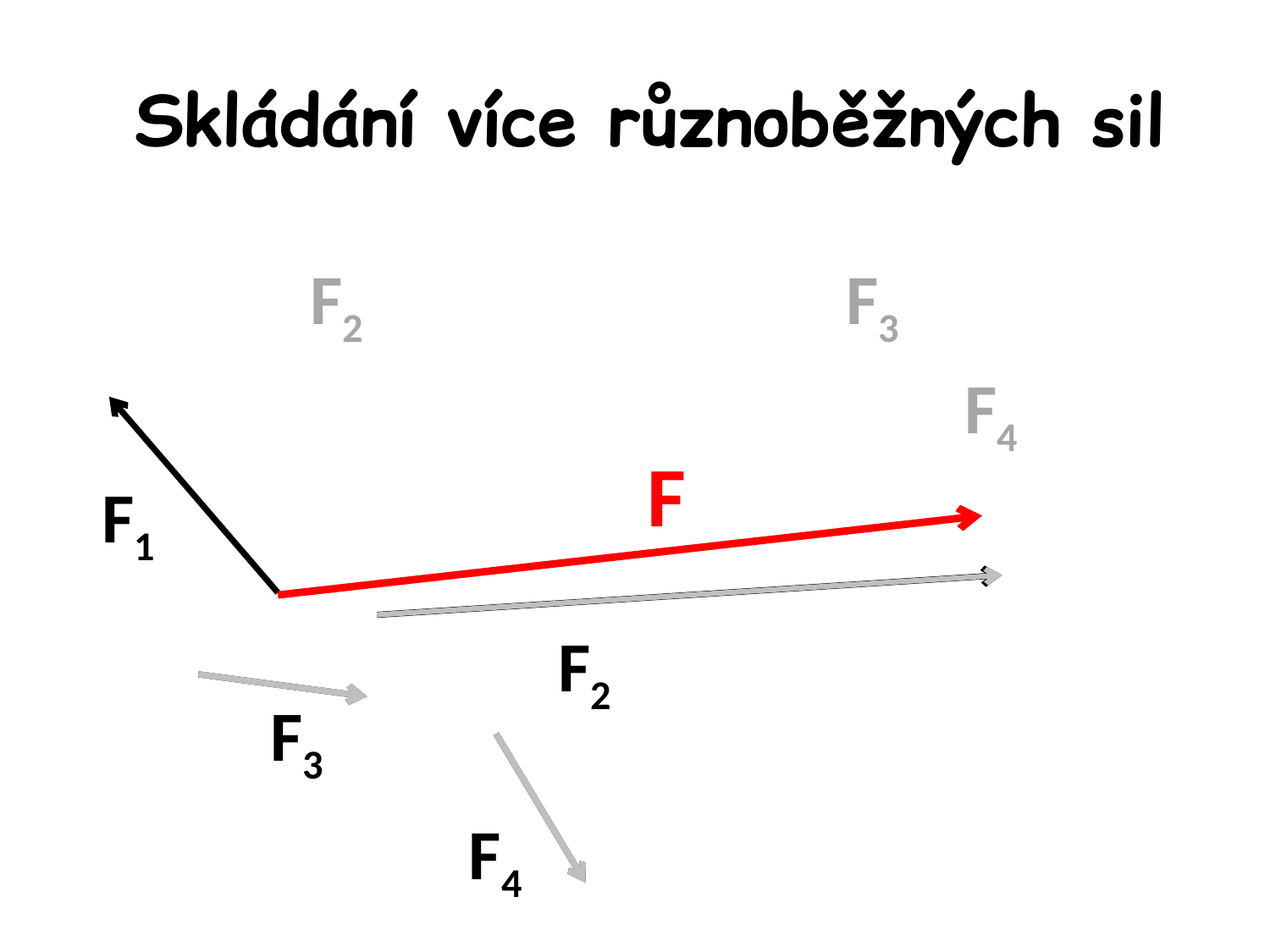

# Skládání více různoběžných sil
F2
F3
F4
F
F1
F2
F3
F4